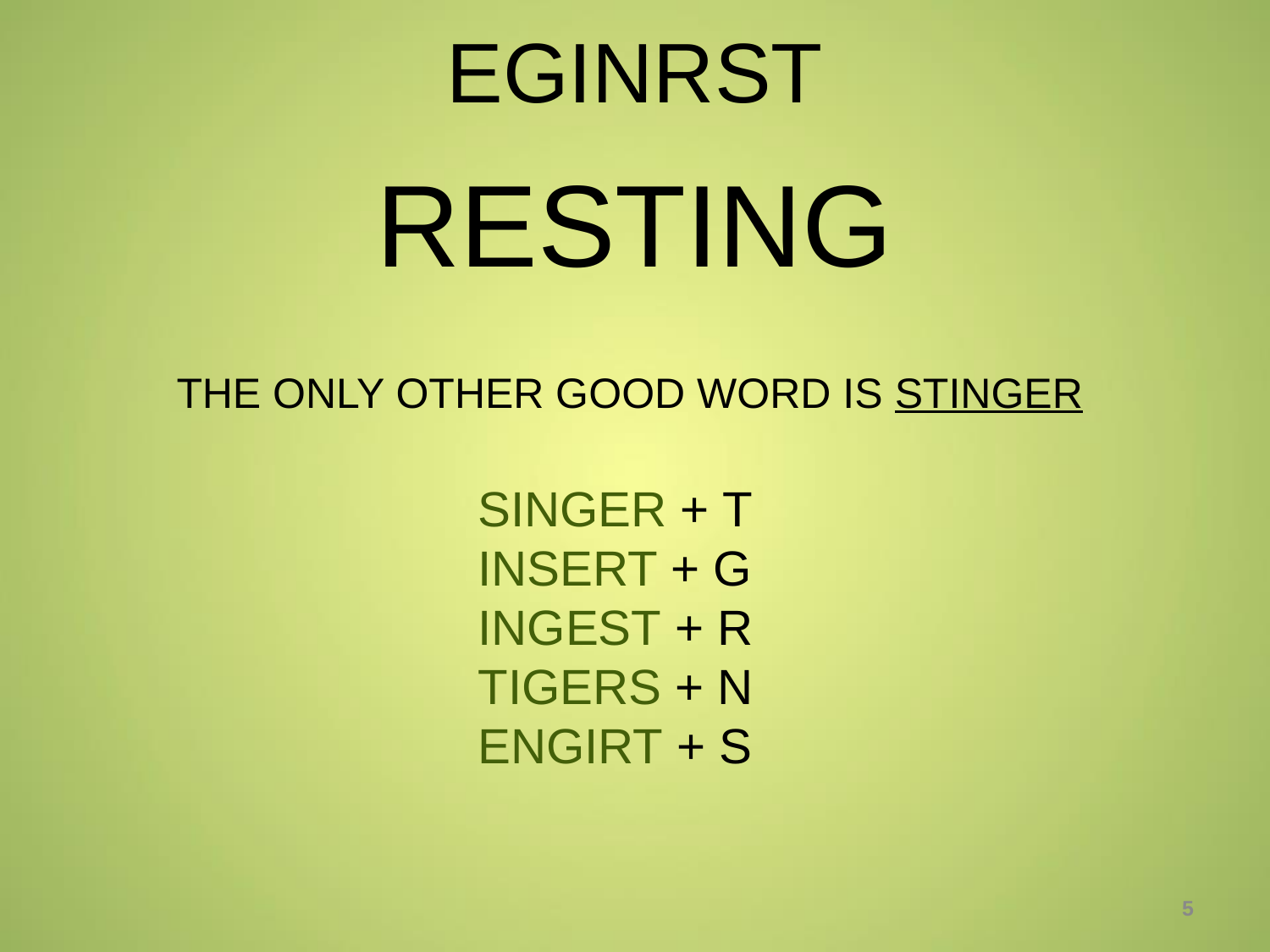

# EGINRST
RESTING
THE ONLY OTHER GOOD WORD IS STINGER
SINGER + T  INSERT + G INGEST + R  TIGERS + N  ENGIRT + S

5